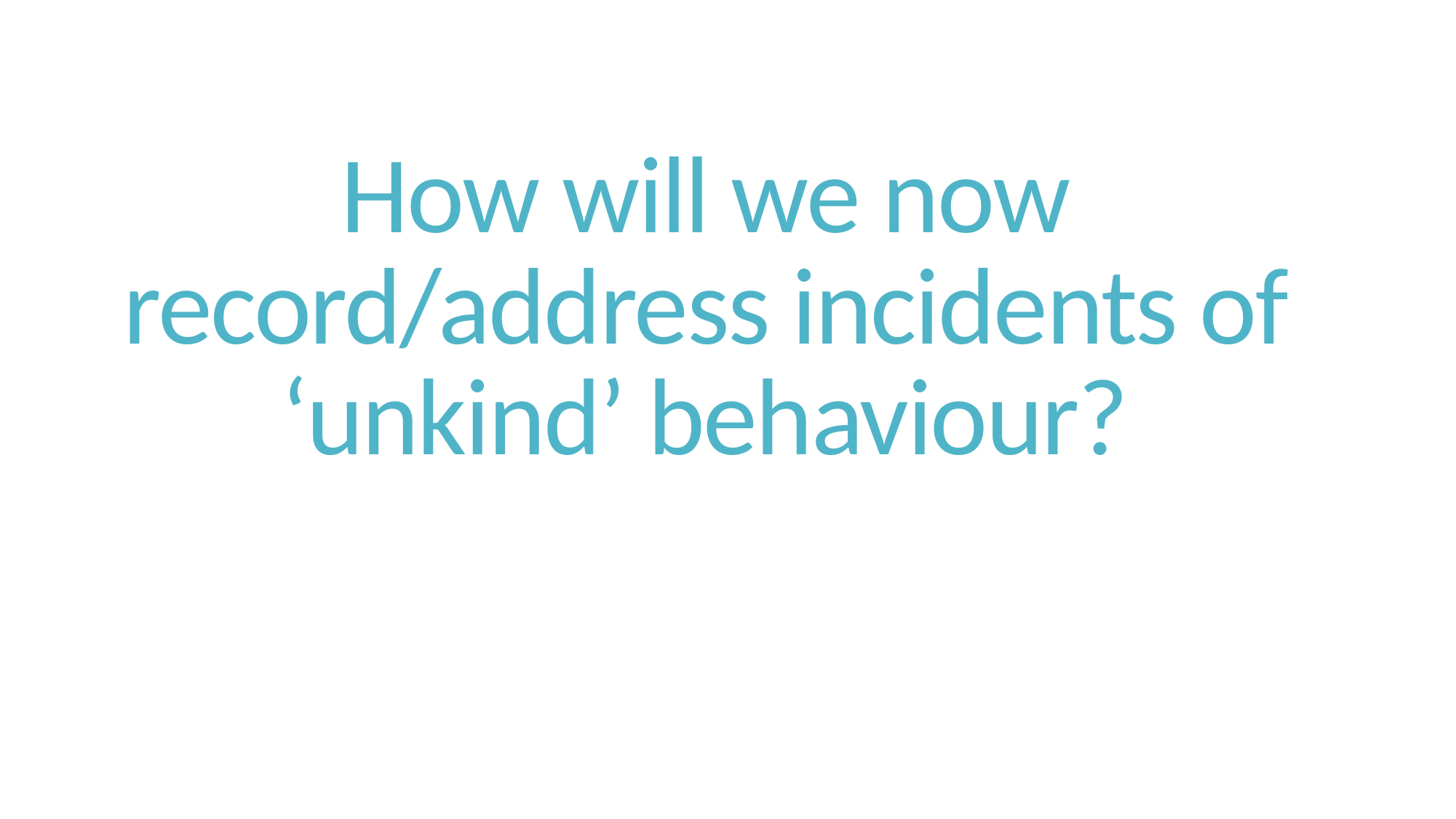

# How will we now record/address incidents of ‘unkind’ behaviour?